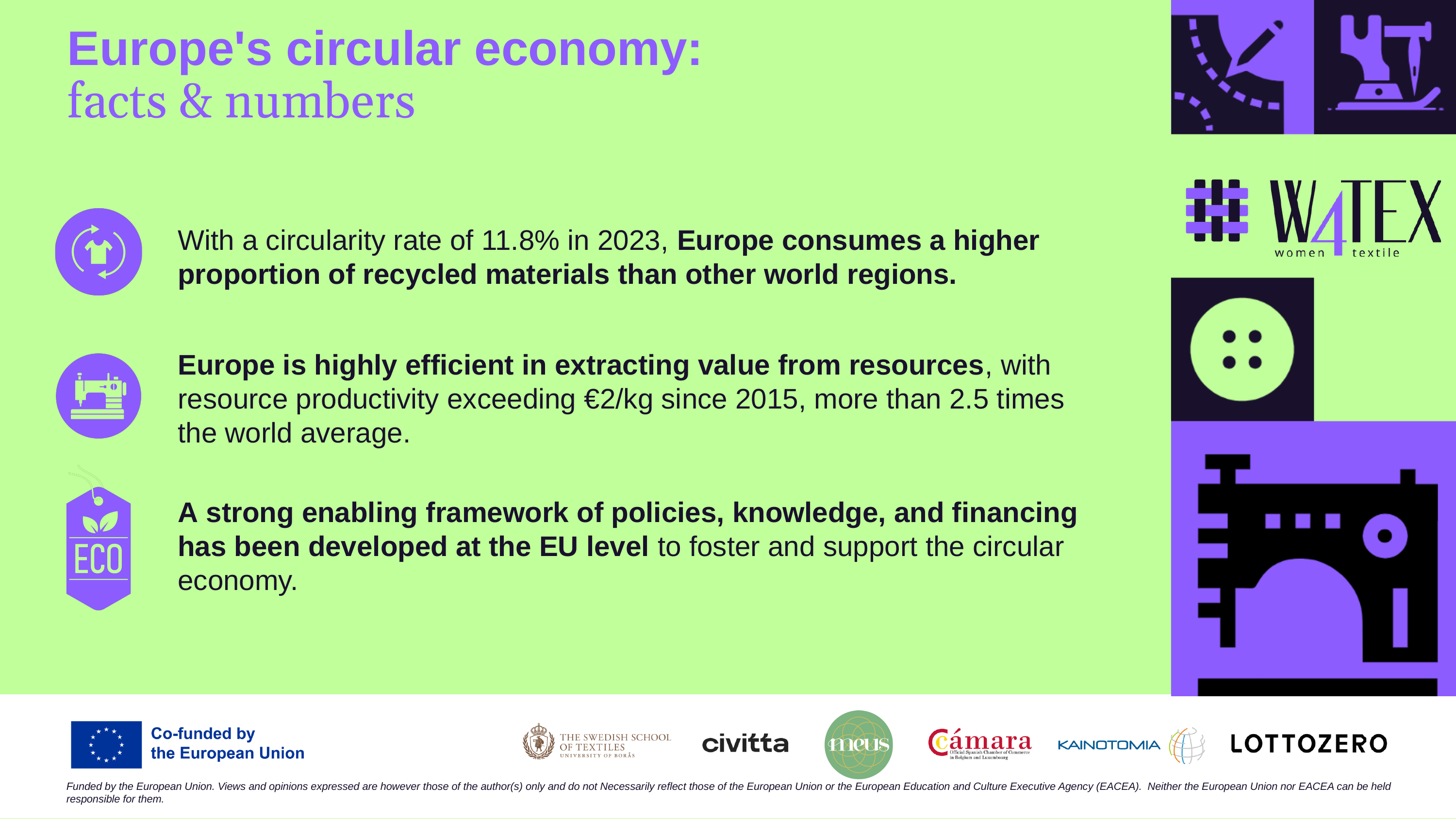

Europe's circular economy:
facts & numbers

With a circularity rate of 11.8% in 2023, Europe consumes a higher proportion of recycled materials than other world regions.

Europe is highly efficient in extracting value from resources, with resource productivity exceeding €2/kg since 2015, more than 2.5 times the world average.

A strong enabling framework of policies, knowledge, and financing has been developed at the EU level to foster and support the circular economy.

Funded by the European Union. Views and opinions expressed are however those of the author(s) only and do not Necessarily reflect those of the European Union or the European Education and Culture Executive Agency (EACEA).  Neither the European Union nor EACEA can be held responsible for them.